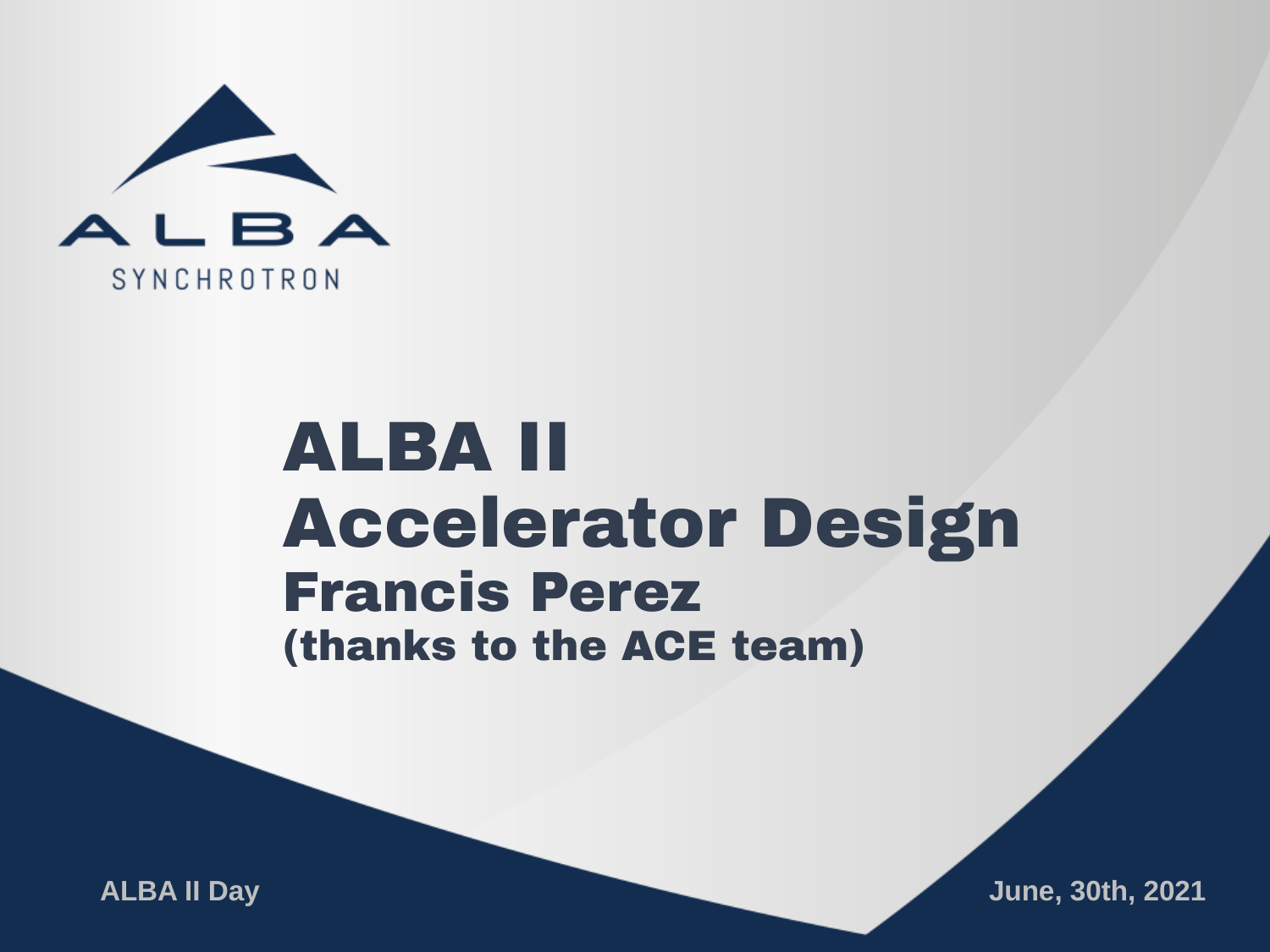

# ALBA II Accelerator Design Francis Perez (thanks to the ACE team)
ALBA II Day						June, 30th, 2021